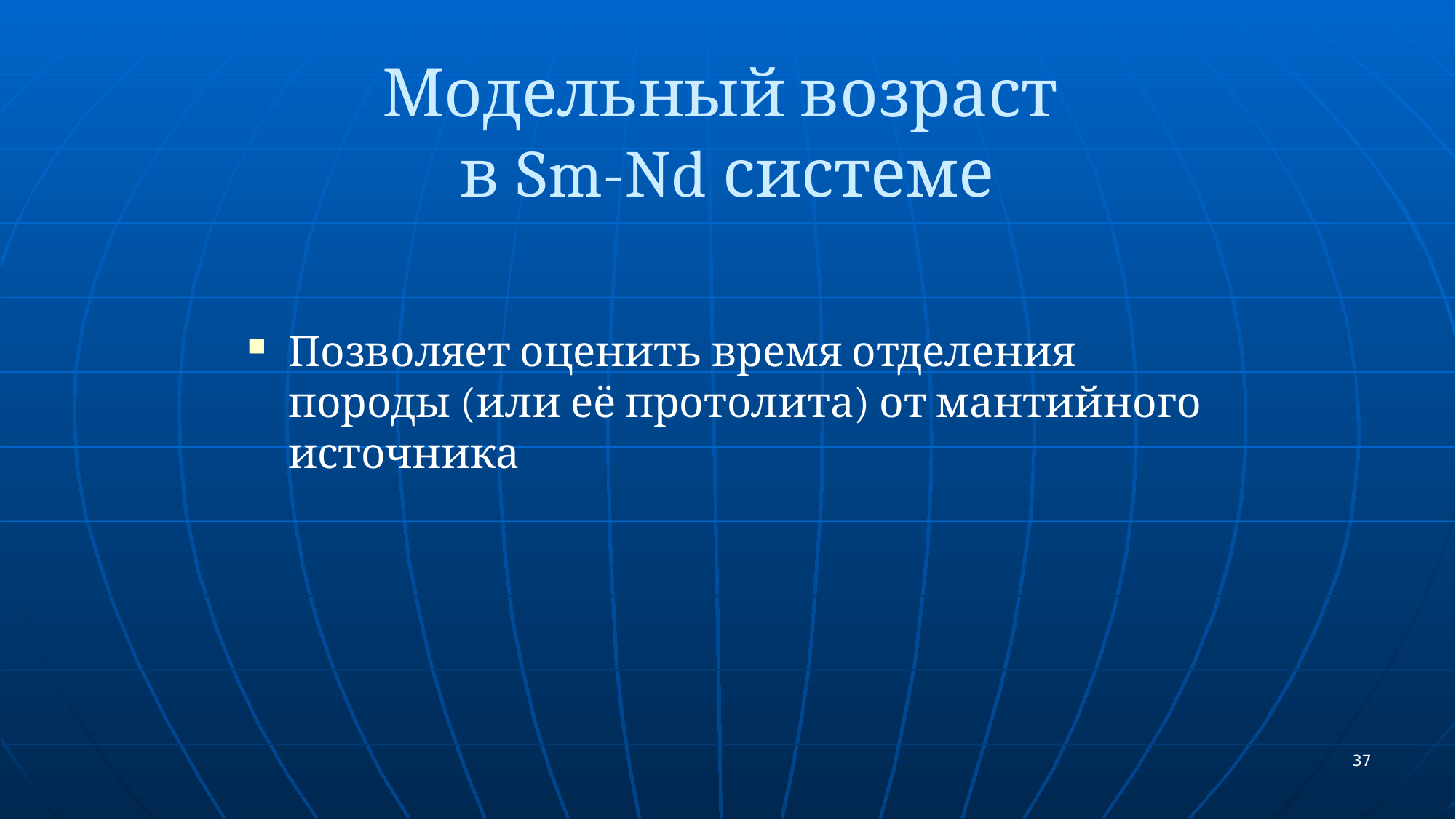

# Модельный возраст в Sm-Nd системе
Позволяет оценить время отделения породы (или её протолита) от мантийного источника
37